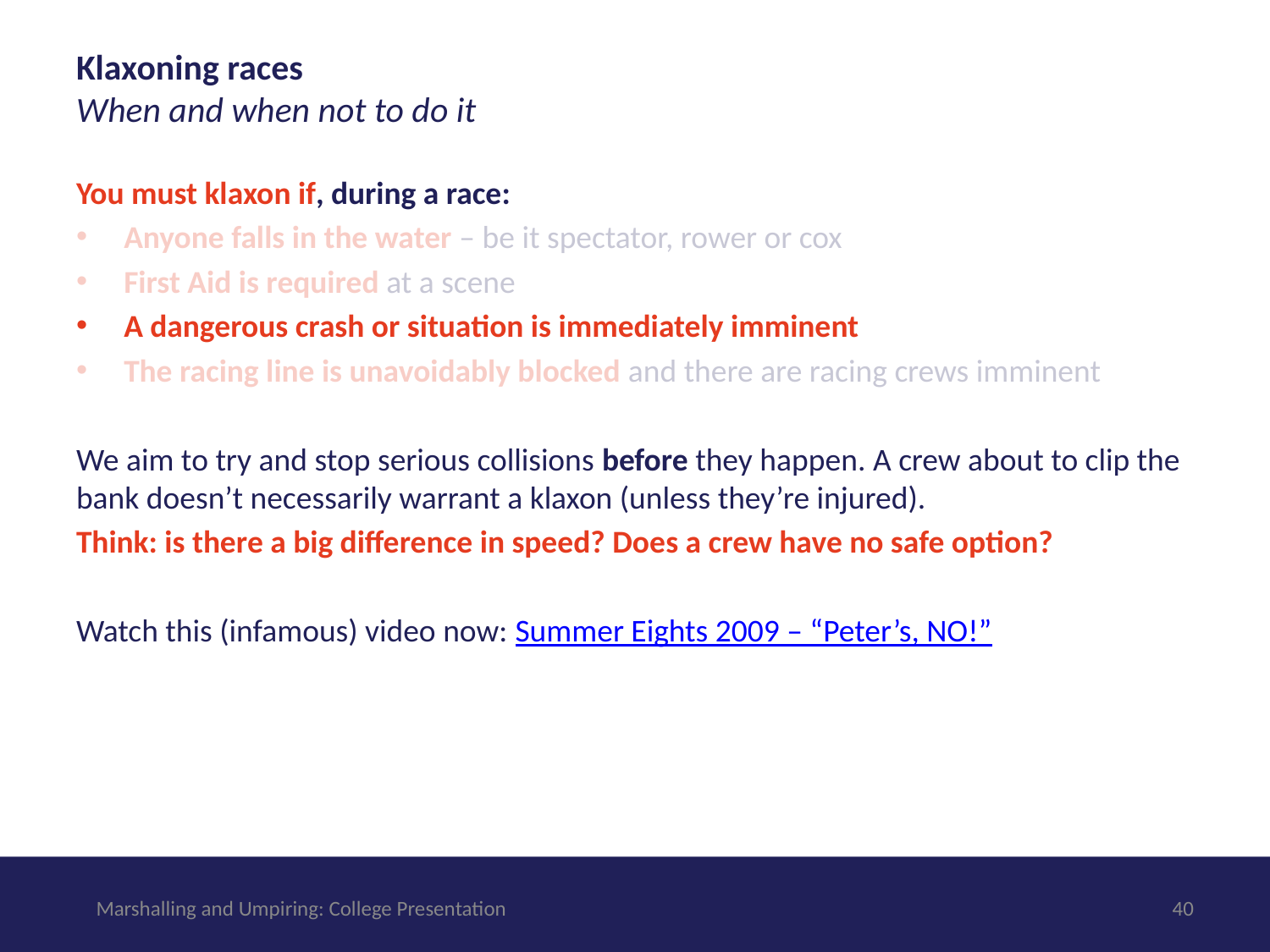

# Klaxoning races When and when not to do it
You must klaxon if, during a race:
Anyone falls in the water – be it spectator, rower or cox
First Aid is required at a scene
A dangerous crash or situation is immediately imminent
The racing line is unavoidably blocked and there are racing crews imminent

We aim to try and stop serious collisions before they happen. A crew about to clip the bank doesn’t necessarily warrant a klaxon (unless they’re injured).
Think: is there a big difference in speed? Does a crew have no safe option?

Watch this (infamous) video now: Summer Eights 2009 – “Peter’s, NO!”

Marshalling and Umpiring: College Presentation
40